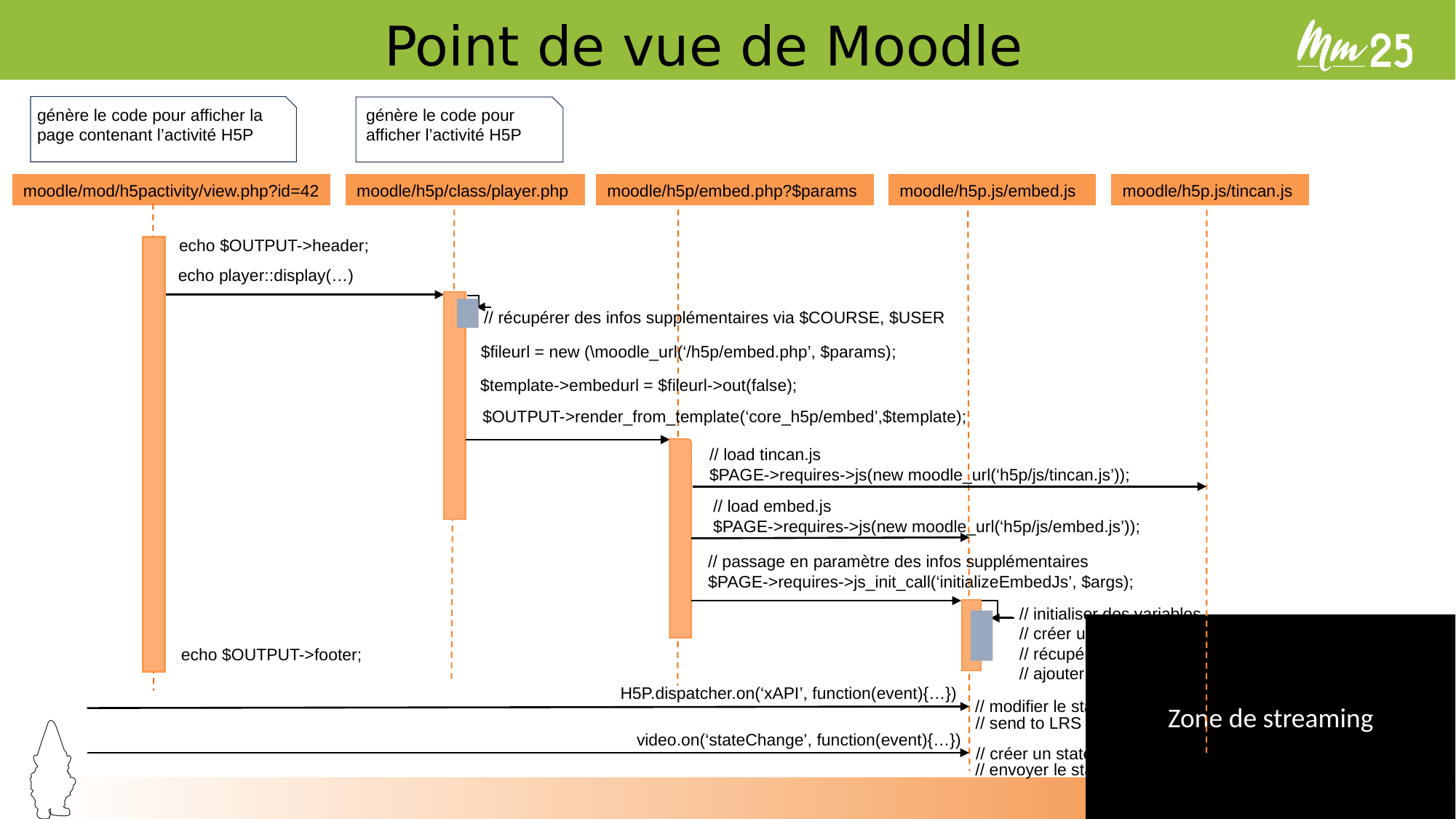

# Point de vue de Moodle

génère le code pour afficher l’activité H5P
génère le code pour afficher la page contenant l’activité H5P
moodle/mod/h5pactivity/view.php?id=42
moodle/h5p/class/player.php
moodle/h5p/embed.php?$params
moodle/h5p.js/embed.js
moodle/h5p.js/tincan.js
echo $OUTPUT->header;

echo player::display(…)

// récupérer des infos supplémentaires via $COURSE, $USER
$fileurl = new (\moodle_url(‘/h5p/embed.php’, $params);
$template->embedurl = $fileurl->out(false);
$OUTPUT->render_from_template(‘core_h5p/embed’,$template);
// load tincan.js
$PAGE->requires->js(new moodle_url(‘h5p/js/tincan.js’));

// load embed.js
$PAGE->requires->js(new moodle_url(‘h5p/js/embed.js’));
// passage en paramètre des infos supplémentaires
$PAGE->requires->js_init_call(‘initializeEmbedJs’, $args);
// initialiser des variables
// créer un LRS
// récupérer les temps des signets
// ajouter EventListeners

echo $OUTPUT->footer;
H5P.dispatcher.on(‘xAPI’, function(event){…})
// modifier le statement
// send to LRS
video.on(‘stateChange’, function(event){…})
// créer un statement
// envoyer le statement